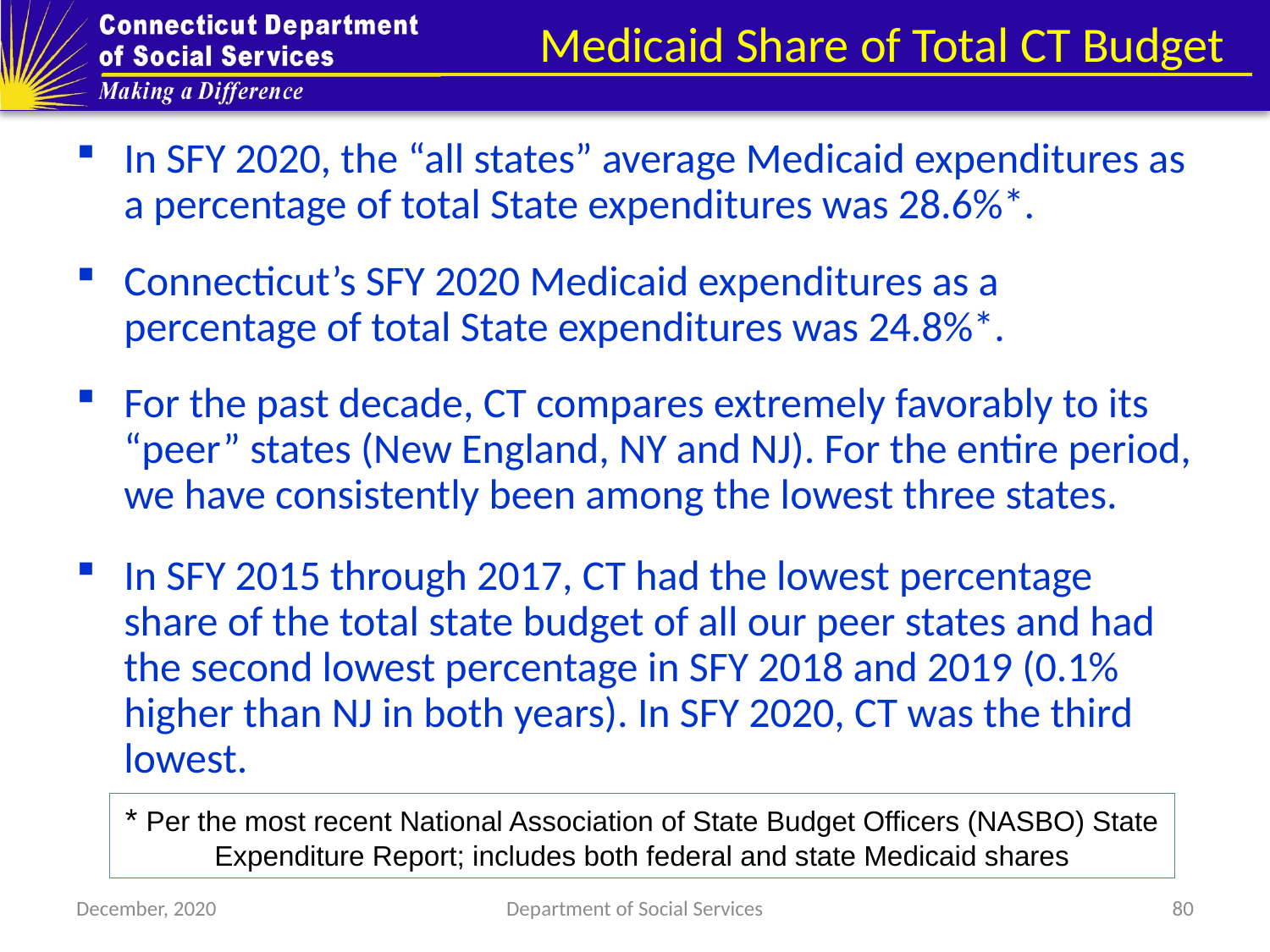

# Medicaid Share of Total CT Budget
In SFY 2020, the “all states” average Medicaid expenditures as a percentage of total State expenditures was 28.6%*.

Connecticut’s SFY 2020 Medicaid expenditures as a percentage of total State expenditures was 24.8%*.

For the past decade, CT compares extremely favorably to its “peer” states (New England, NY and NJ). For the entire period, we have consistently been among the lowest three states.

In SFY 2015 through 2017, CT had the lowest percentage share of the total state budget of all our peer states and had the second lowest percentage in SFY 2018 and 2019 (0.1% higher than NJ in both years). In SFY 2020, CT was the third lowest.
* Per the most recent National Association of State Budget Officers (NASBO) State Expenditure Report; includes both federal and state Medicaid shares
December, 2020
Department of Social Services
80